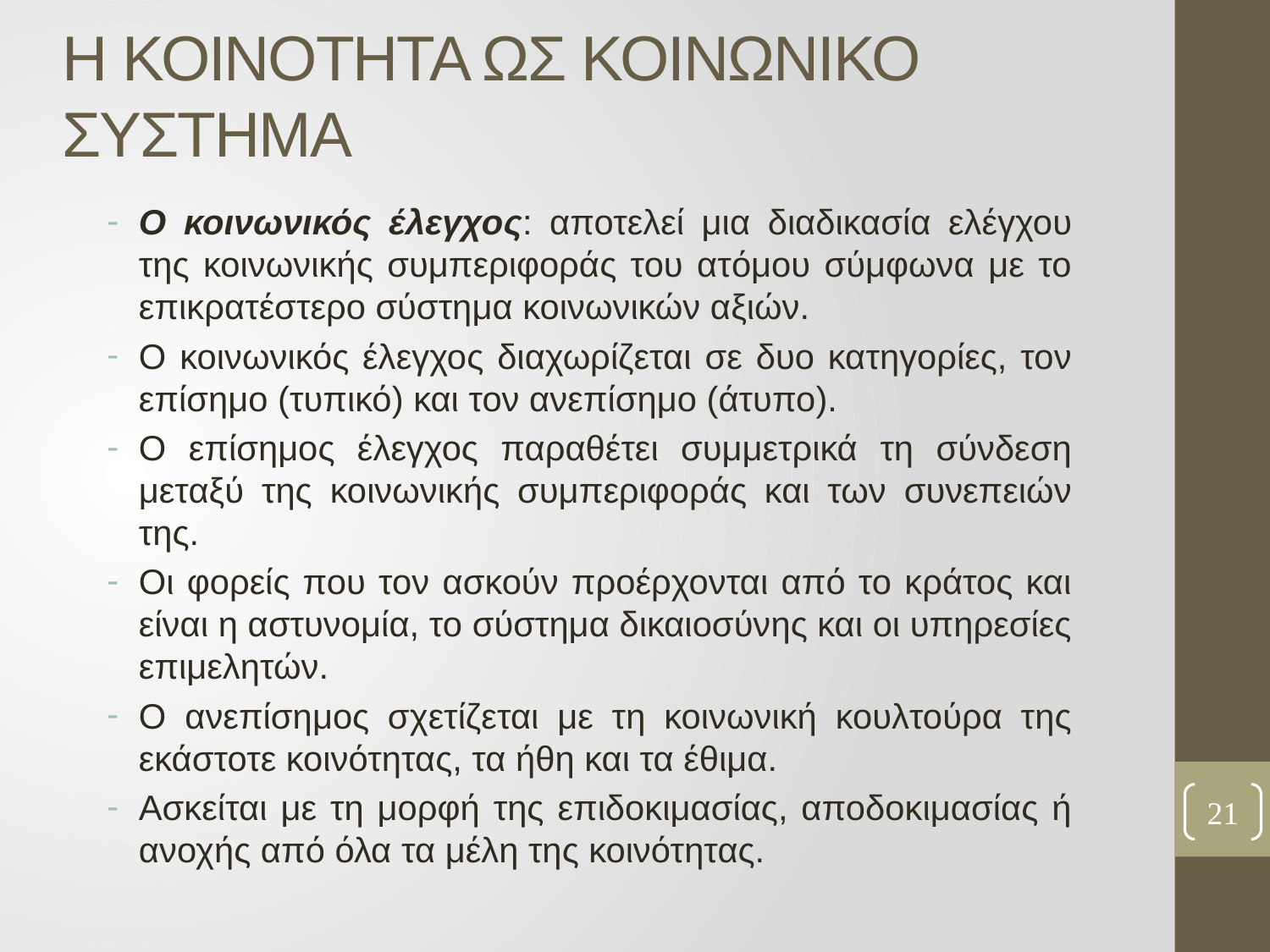

# Η ΚΟΙΝΟΤΗΤΑ ΩΣ ΚΟΙΝΩΝΙΚΟ ΣΥΣΤΗΜΑ
Ο κοινωνικός έλεγχος: αποτελεί μια διαδικασία ελέγχου της κοινωνικής συμπεριφοράς του ατόμου σύμφωνα με το επικρατέστερο σύστημα κοινωνικών αξιών.
Ο κοινωνικός έλεγχος διαχωρίζεται σε δυο κατηγορίες, τον επίσημο (τυπικό) και τον ανεπίσημο (άτυπο).
Ο επίσημος έλεγχος παραθέτει συμμετρικά τη σύνδεση μεταξύ της κοινωνικής συμπεριφοράς και των συνεπειών της.
Οι φορείς που τον ασκούν προέρχονται από το κράτος και είναι η αστυνομία, το σύστημα δικαιοσύνης και οι υπηρεσίες επιμελητών.
Ο ανεπίσημος σχετίζεται με τη κοινωνική κουλτούρα της εκάστοτε κοινότητας, τα ήθη και τα έθιμα.
Ασκείται με τη μορφή της επιδοκιμασίας, αποδοκιμασίας ή ανοχής από όλα τα μέλη της κοινότητας.
21